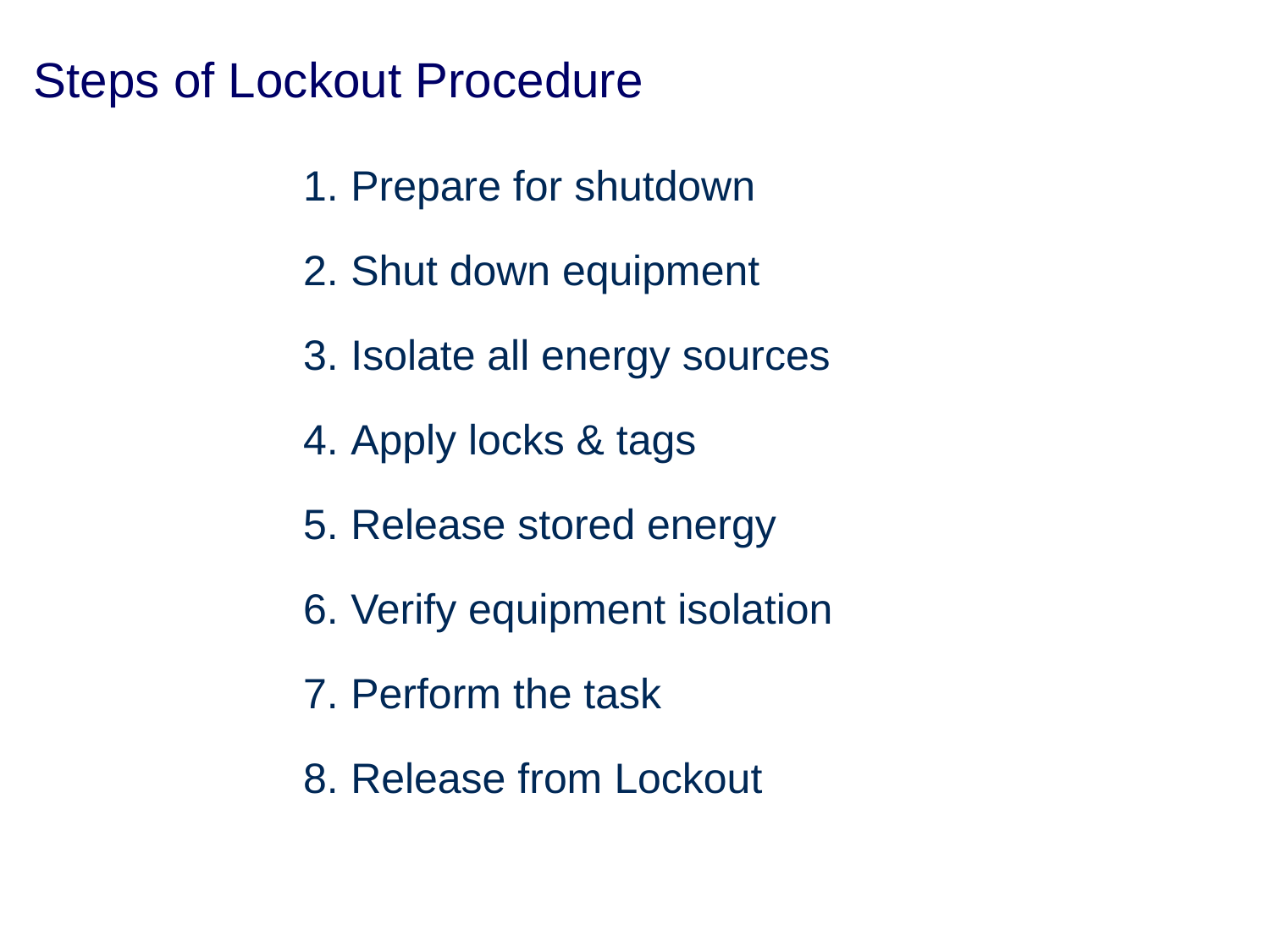

# Steps of Lockout Procedure
Prepare for shutdown
Shut down equipment
Isolate all energy sources
Apply locks & tags
Release stored energy
Verify equipment isolation
Perform the task
Release from Lockout